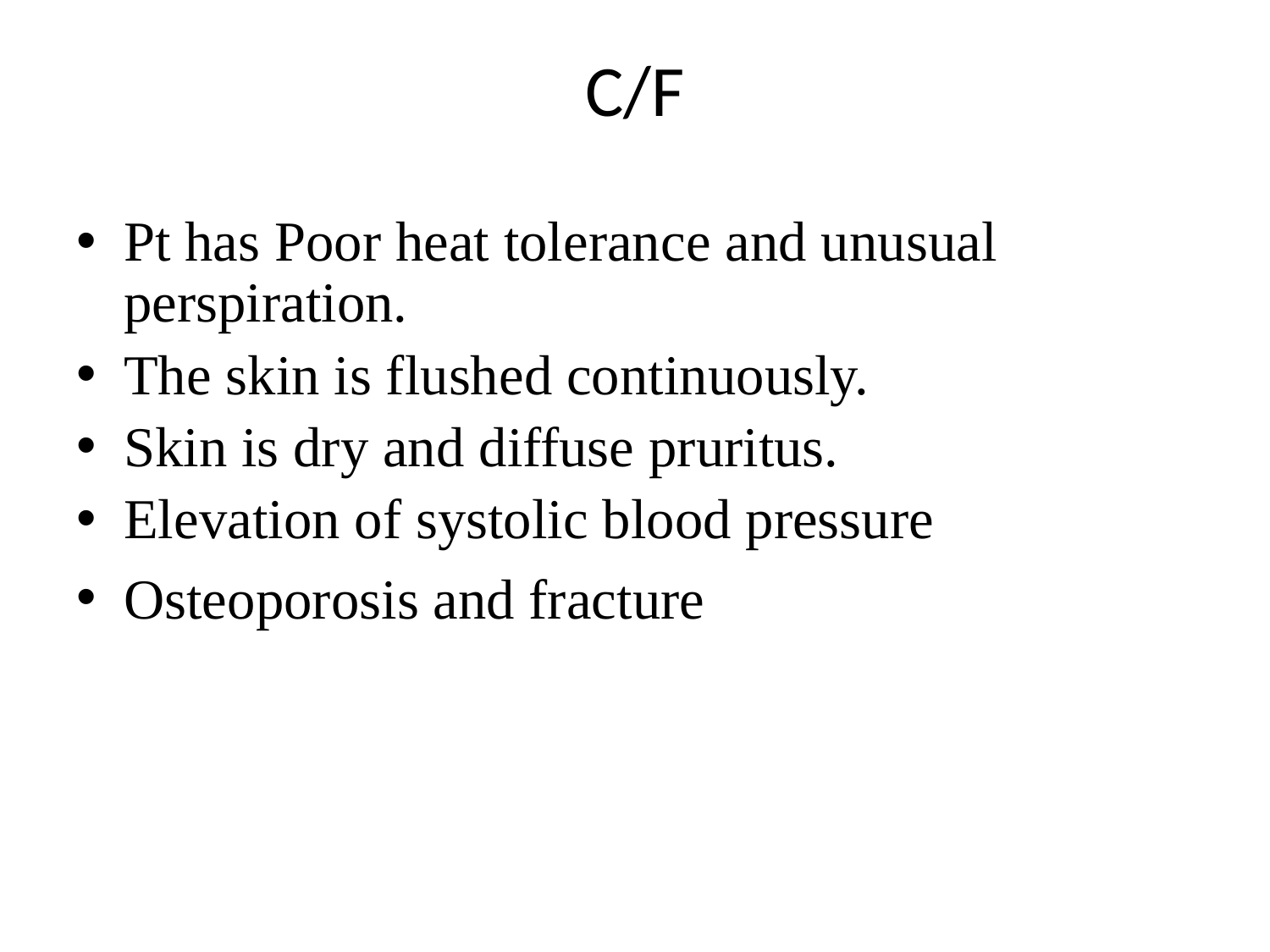

# C/F

Pt has Poor heat tolerance and unusual perspiration.
The skin is flushed continuously.
Skin is dry and diffuse pruritus.
Elevation of systolic blood pressure
Osteoporosis and fracture